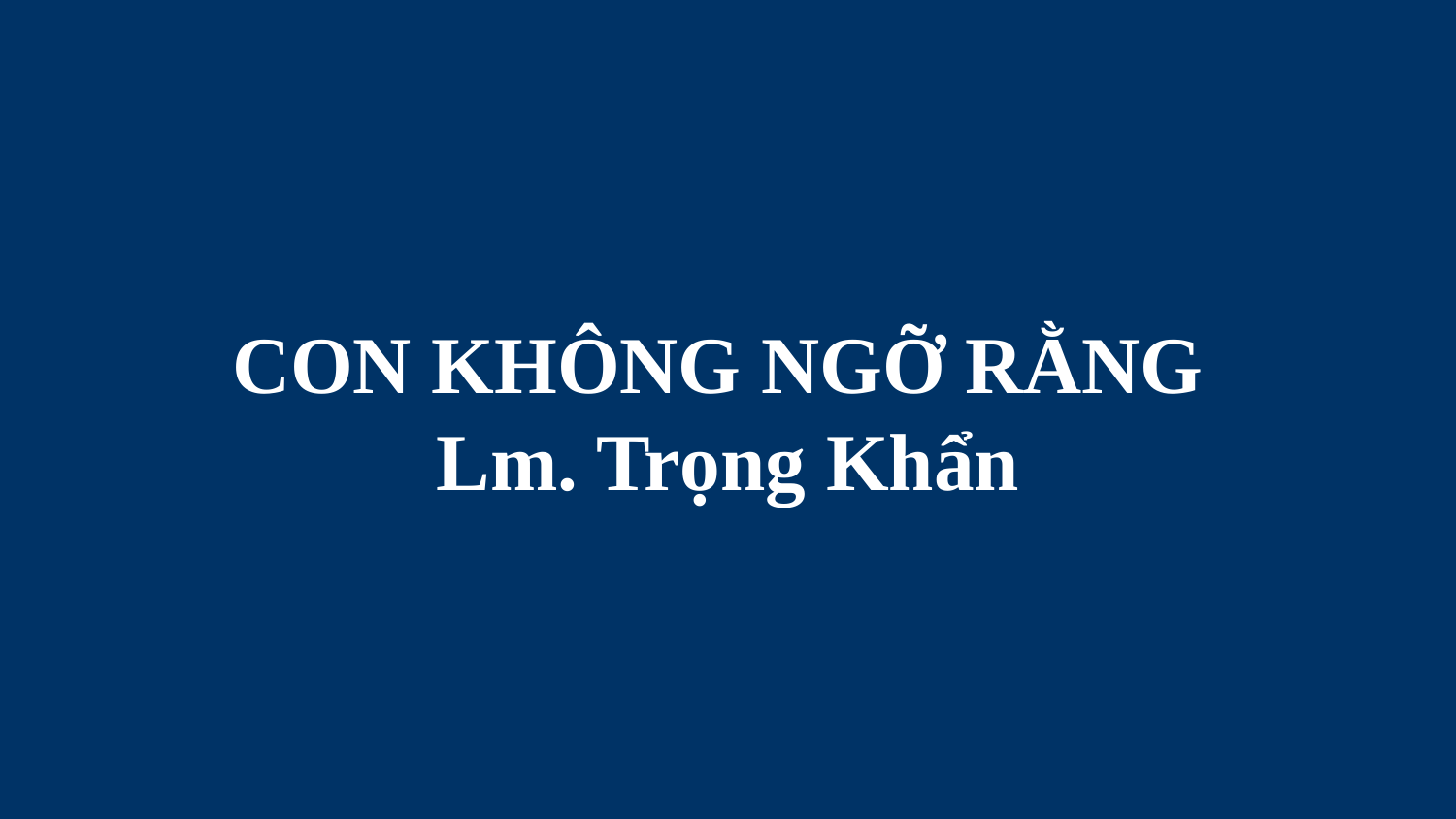

# CON KHÔNG NGỠ RẰNG Lm. Trọng Khẩn